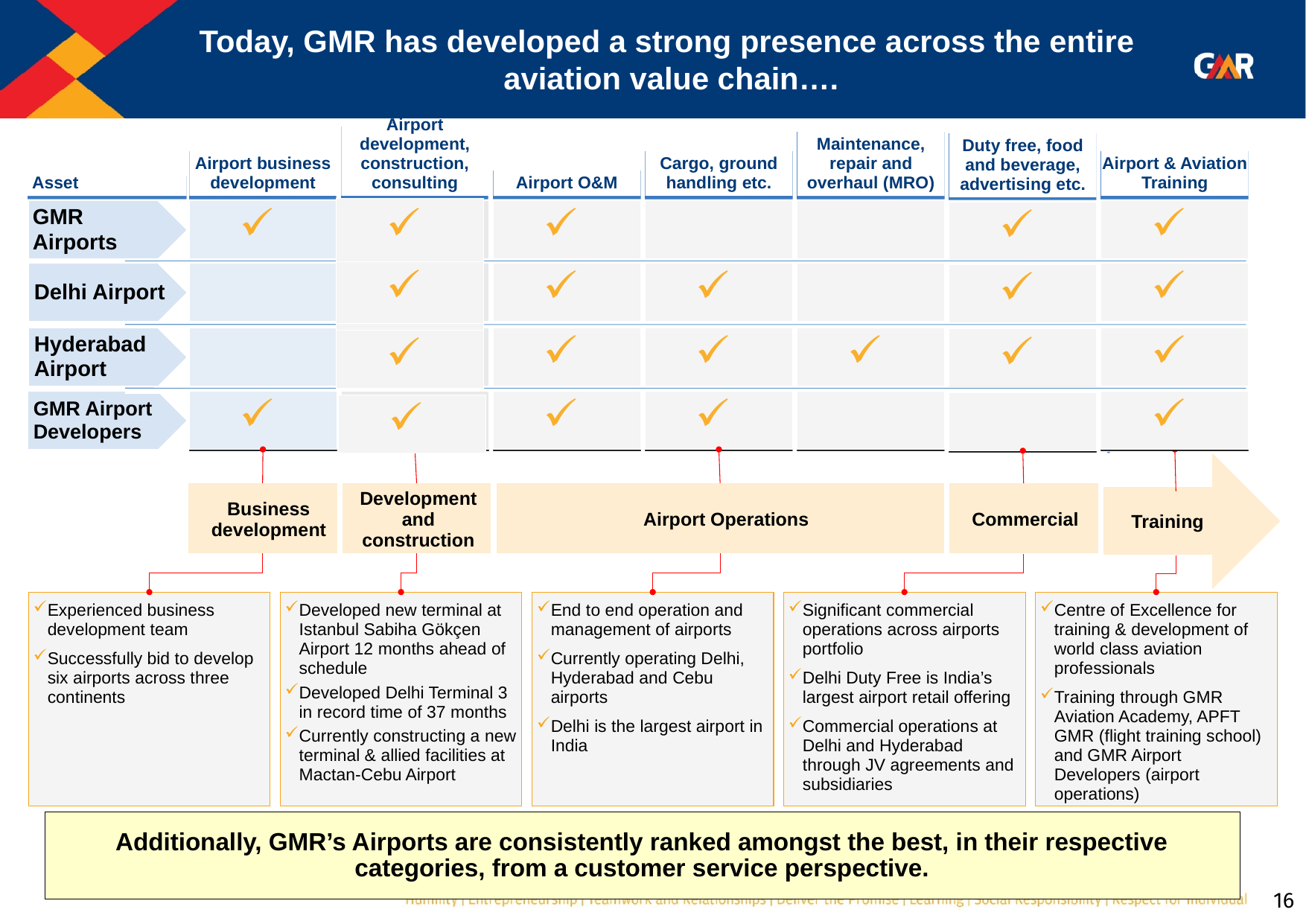

# Today, GMR has developed a strong presence across the entire aviation value chain….
Airport development, construction, consulting

Maintenance, repair and overhaul (MRO)

Duty free, food and beverage, advertising etc.

Airport business development

Cargo, ground handling etc.

Airport & Aviation Training

Airport O&M

Asset

GMR Airports

Delhi Airport

Hyderabad Airport

GMR Airport Developers

Training
Business development
Development and construction
Airport Operations
Commercial

Experienced business development team
Successfully bid to develop six airports across three continents
Developed new terminal at Istanbul Sabiha Gökçen Airport 12 months ahead of schedule
Developed Delhi Terminal 3 in record time of 37 months
Currently constructing a new terminal & allied facilities at Mactan-Cebu Airport
End to end operation and management of airports
Currently operating Delhi, Hyderabad and Cebu airports
Delhi is the largest airport in India
Significant commercial operations across airports portfolio
Delhi Duty Free is India’s largest airport retail offering
Commercial operations at Delhi and Hyderabad through JV agreements and subsidiaries
Centre of Excellence for training & development of world class aviation professionals
Training through GMR Aviation Academy, APFT GMR (flight training school) and GMR Airport Developers (airport operations)
Additionally, GMR’s Airports are consistently ranked amongst the best, in their respective categories, from a customer service perspective.